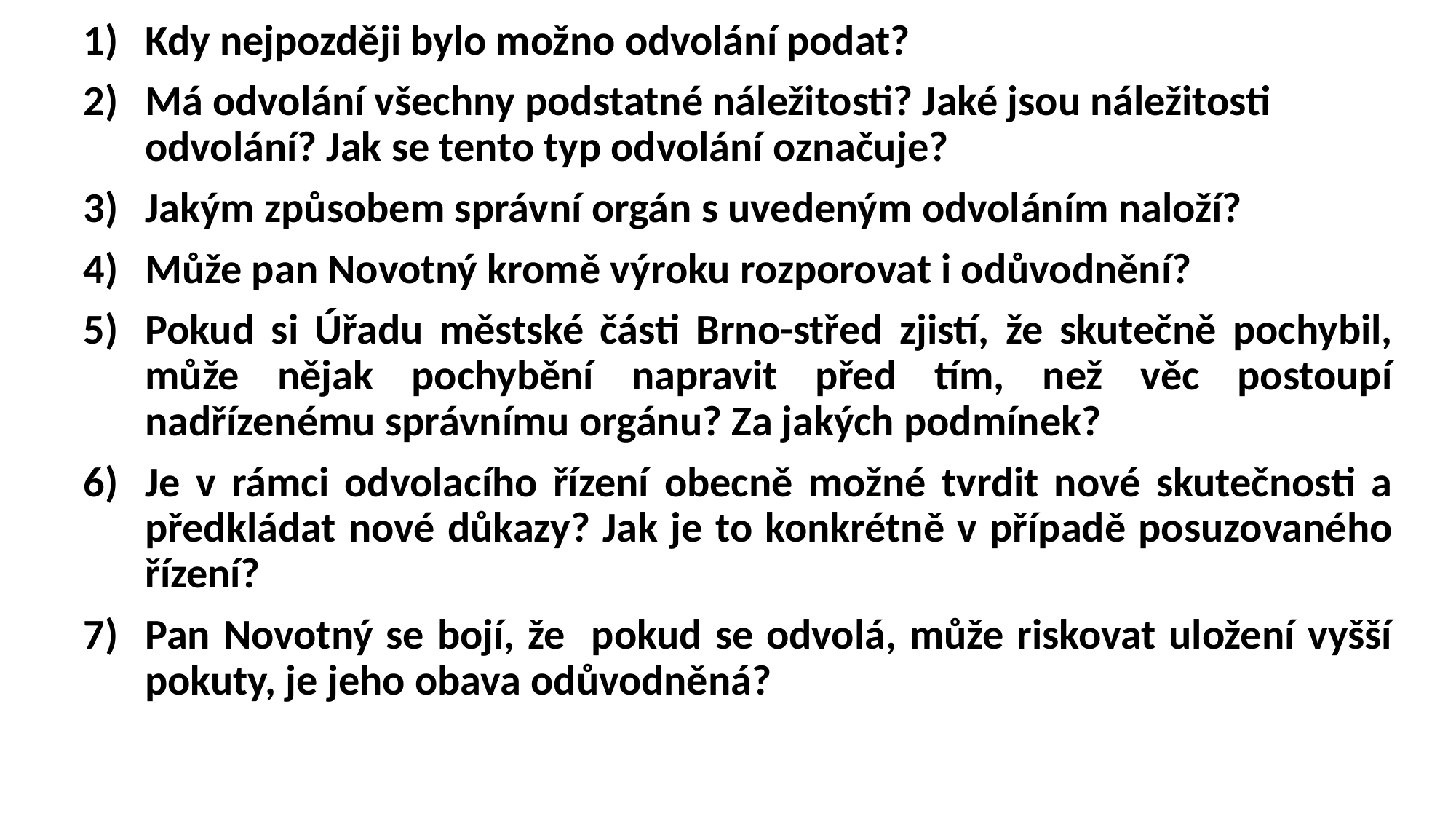

Kdy nejpozději bylo možno odvolání podat?
Má odvolání všechny podstatné náležitosti? Jaké jsou náležitosti odvolání? Jak se tento typ odvolání označuje?
Jakým způsobem správní orgán s uvedeným odvoláním naloží?
Může pan Novotný kromě výroku rozporovat i odůvodnění?
Pokud si Úřadu městské části Brno-střed zjistí, že skutečně pochybil, může nějak pochybění napravit před tím, než věc postoupí nadřízenému správnímu orgánu? Za jakých podmínek?
Je v rámci odvolacího řízení obecně možné tvrdit nové skutečnosti a předkládat nové důkazy? Jak je to konkrétně v případě posuzovaného řízení?
Pan Novotný se bojí, že  pokud se odvolá, může riskovat uložení vyšší pokuty, je jeho obava odůvodněná?